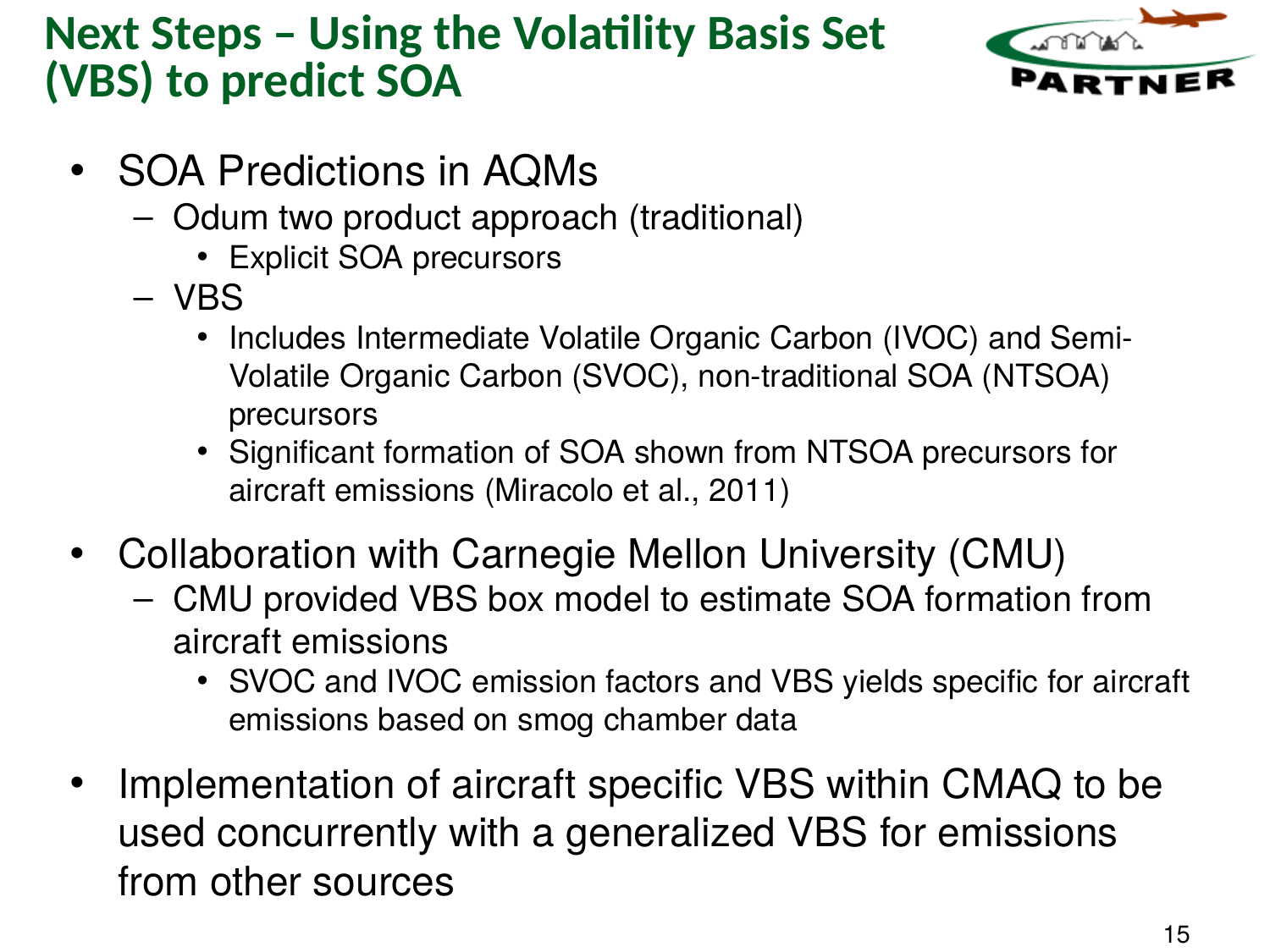

# Next Steps – Using the Volatility Basis Set (VBS) to predict SOA
SOA Predictions in AQMs
Odum two product approach (traditional)
Explicit SOA precursors
VBS
Includes Intermediate Volatile Organic Carbon (IVOC) and Semi-Volatile Organic Carbon (SVOC), non-traditional SOA (NTSOA) precursors
Significant formation of SOA shown from NTSOA precursors for aircraft emissions (Miracolo et al., 2011)
Collaboration with Carnegie Mellon University (CMU)
CMU provided VBS box model to estimate SOA formation from aircraft emissions
SVOC and IVOC emission factors and VBS yields specific for aircraft emissions based on smog chamber data
Implementation of aircraft specific VBS within CMAQ to be used concurrently with a generalized VBS for emissions from other sources